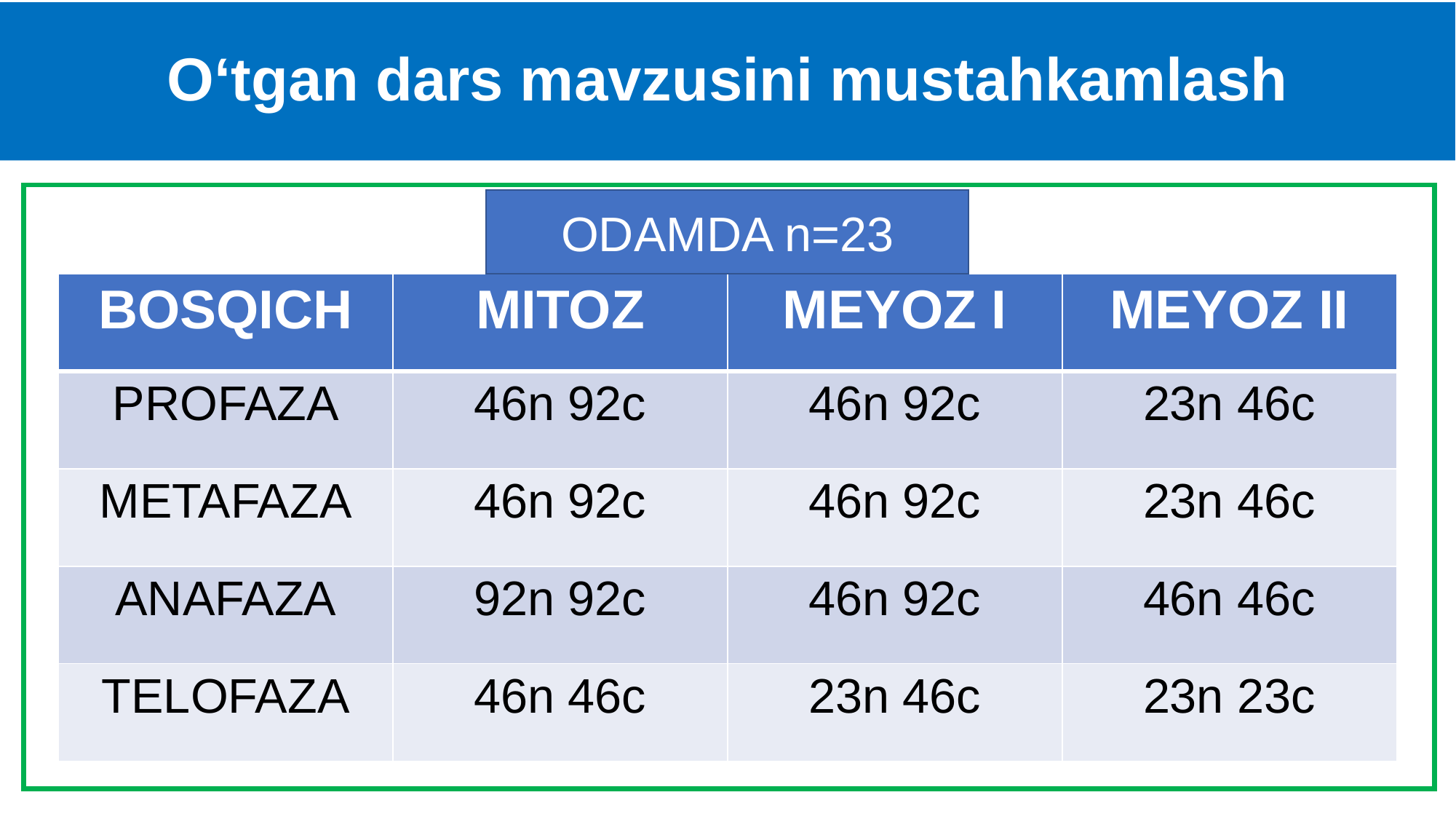

# O‘tgan dars mavzusini mustahkamlash

ODAMDA n=23
| BOSQICH | MITOZ | MEYOZ I | MEYOZ II |
| --- | --- | --- | --- |
| PROFAZA | 46n 92c | 46n 92c | 23n 46c |
| METAFAZA | 46n 92c | 46n 92c | 23n 46c |
| ANAFAZA | 92n 92c | 46n 92c | 46n 46c |
| TELOFAZA | 46n 46c | 23n 46c | 23n 23c |